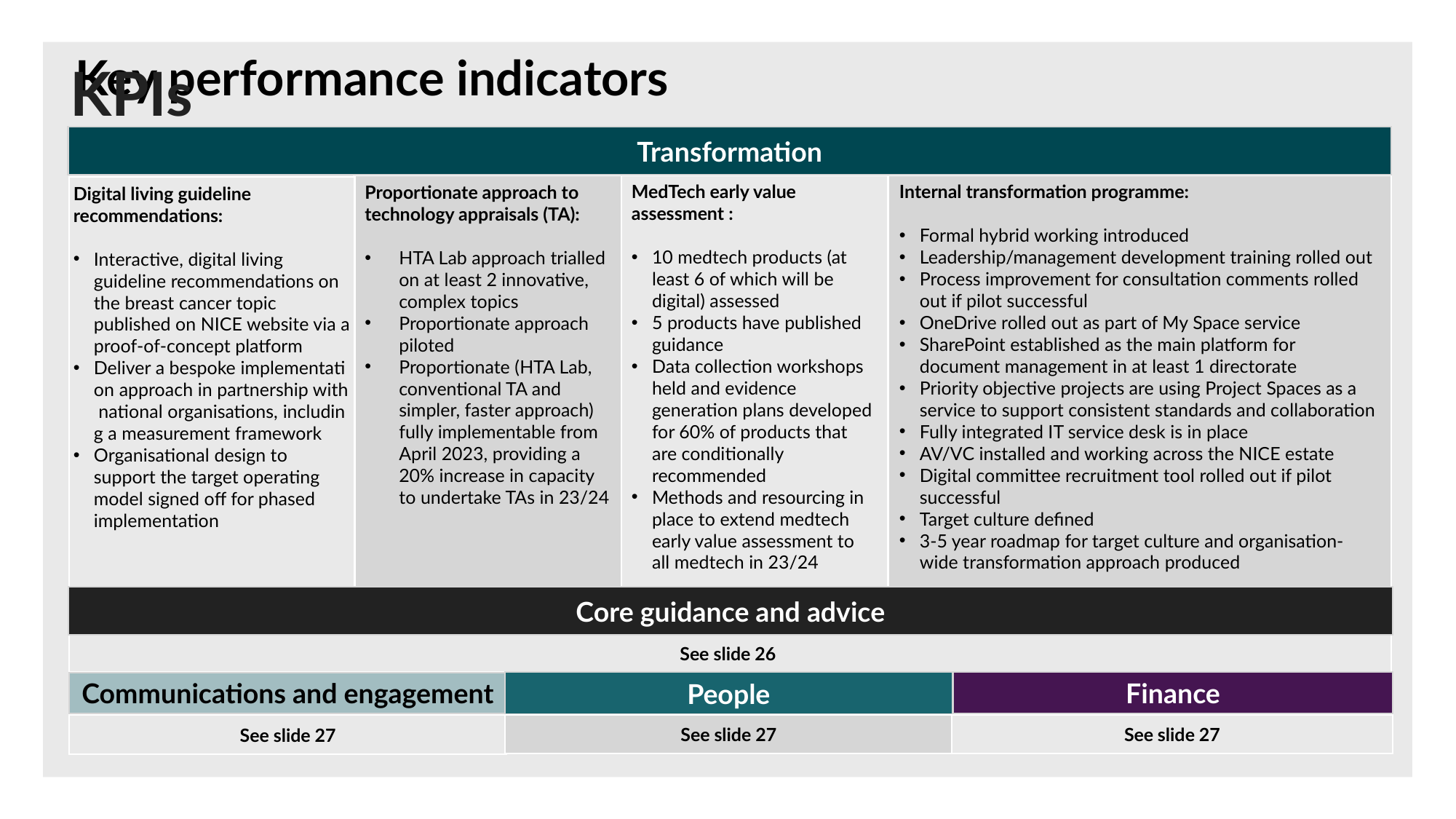

Key performance indicators
# KPIs

Transformation
MedTech early value assessment :

10 medtech products (at least 6 of which will be digital) assessed
5 products have published guidance
Data collection workshops held and evidence generation plans developed for 60% of products that are conditionally recommended
Methods and resourcing in place to extend medtech early value assessment to all medtech in 23/24
Internal transformation programme:

Formal hybrid working introduced
Leadership/management development training rolled out
Process improvement for consultation comments rolled out if pilot successful
OneDrive rolled out as part of My Space service
SharePoint established as the main platform for document management in at least 1 directorate
Priority objective projects are using Project Spaces as a service to support consistent standards and collaboration
Fully integrated IT service desk is in place
AV/VC installed and working across the NICE estate
Digital committee recruitment tool rolled out if pilot successful
Target culture defined
3-5 year roadmap for target culture and organisation-wide transformation approach produced
Proportionate approach to technology appraisals (TA):

HTA Lab approach trialled on at least 2 innovative, complex topics
Proportionate approach piloted
Proportionate (HTA Lab, conventional TA and simpler, faster approach) fully implementable from April 2023, providing a 20% increase in capacity to undertake TAs in 23/24

Digital living guideline recommendations:

Interactive, digital living guideline recommendations on the breast cancer topic published on NICE website via a proof-of-concept platform
Deliver a bespoke implementation approach in partnership with national organisations, including a measurement framework
Organisational design to support the target operating model signed off for phased implementation

Core guidance and advice
See slide 26
Finance
People
Communications and engagement
See slide 27
See slide 27
See slide 27